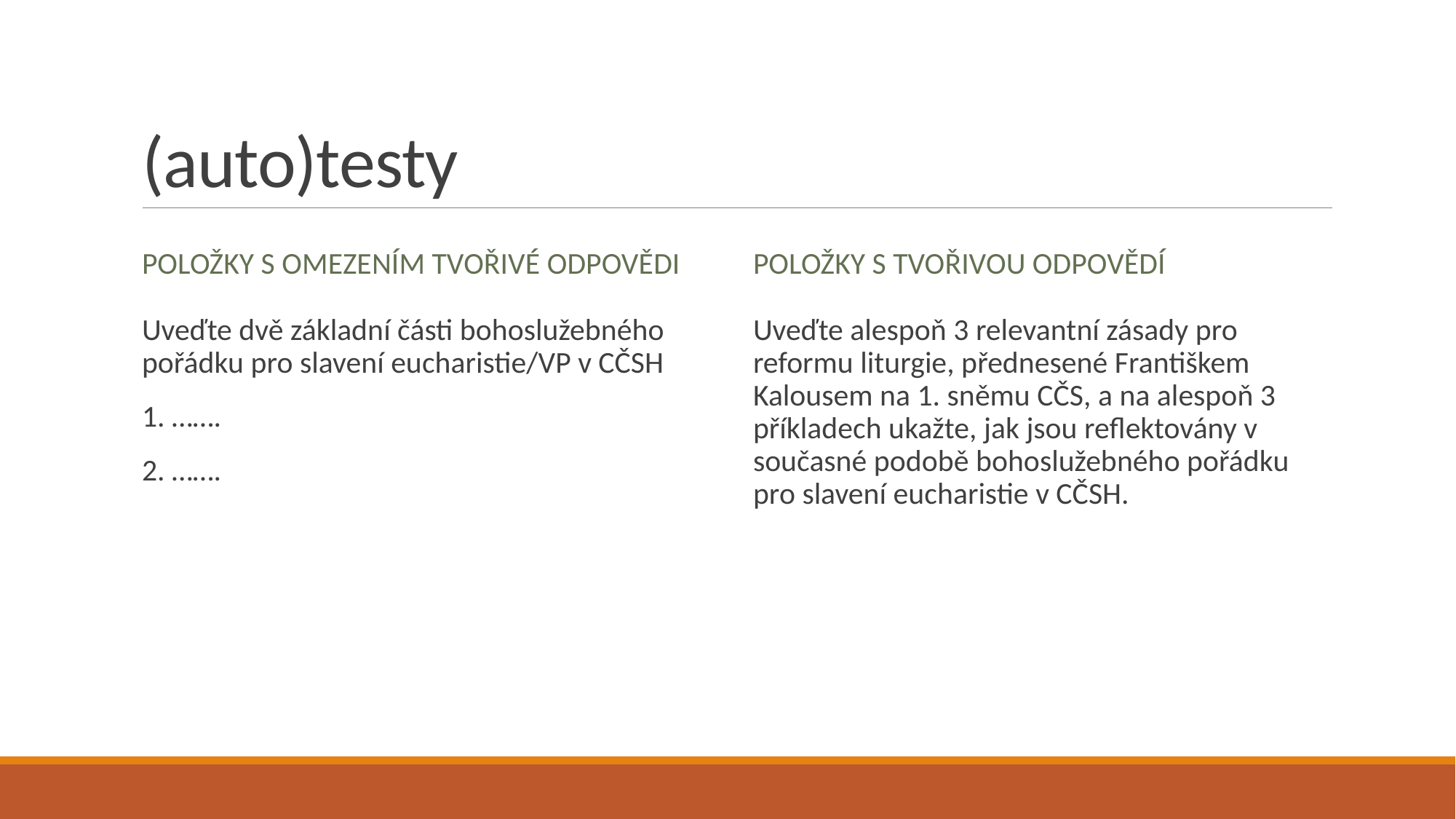

# (auto)testy
Položky s omezením tvořivé odpovědi
Položky s tvořivou odpovědí
Uveďte dvě základní části bohoslužebného pořádku pro slavení eucharistie/VP v CČSH
1. …….
2. …….
Uveďte alespoň 3 relevantní zásady pro reformu liturgie, přednesené Františkem Kalousem na 1. sněmu CČS, a na alespoň 3 příkladech ukažte, jak jsou reflektovány v současné podobě bohoslužebného pořádku pro slavení eucharistie v CČSH.